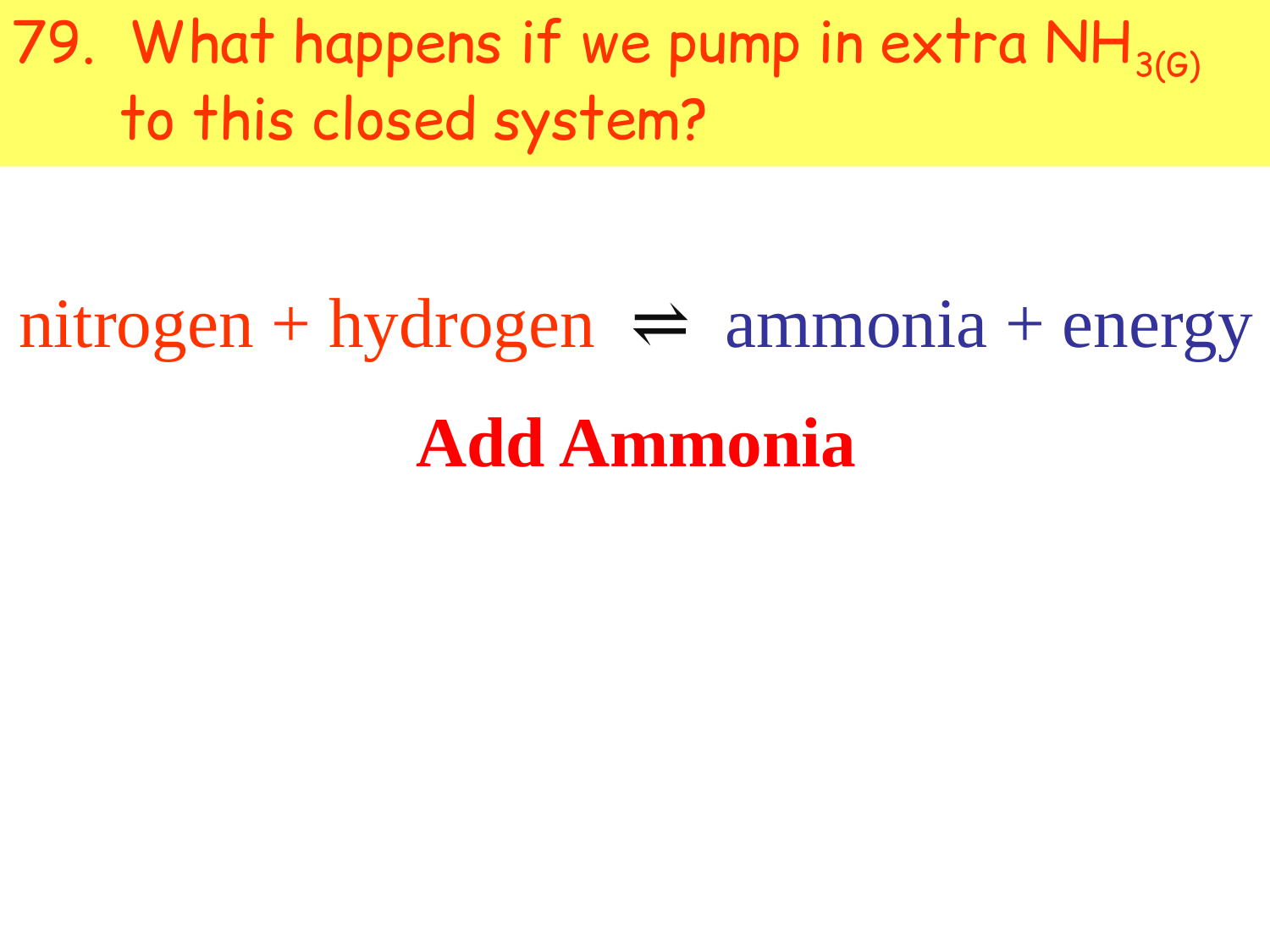

79.  What happens if we pump in extra NH3(G)
           to this closed system?
nitrogen + hydrogen  ⇌  ammonia + energy
Add Ammonia